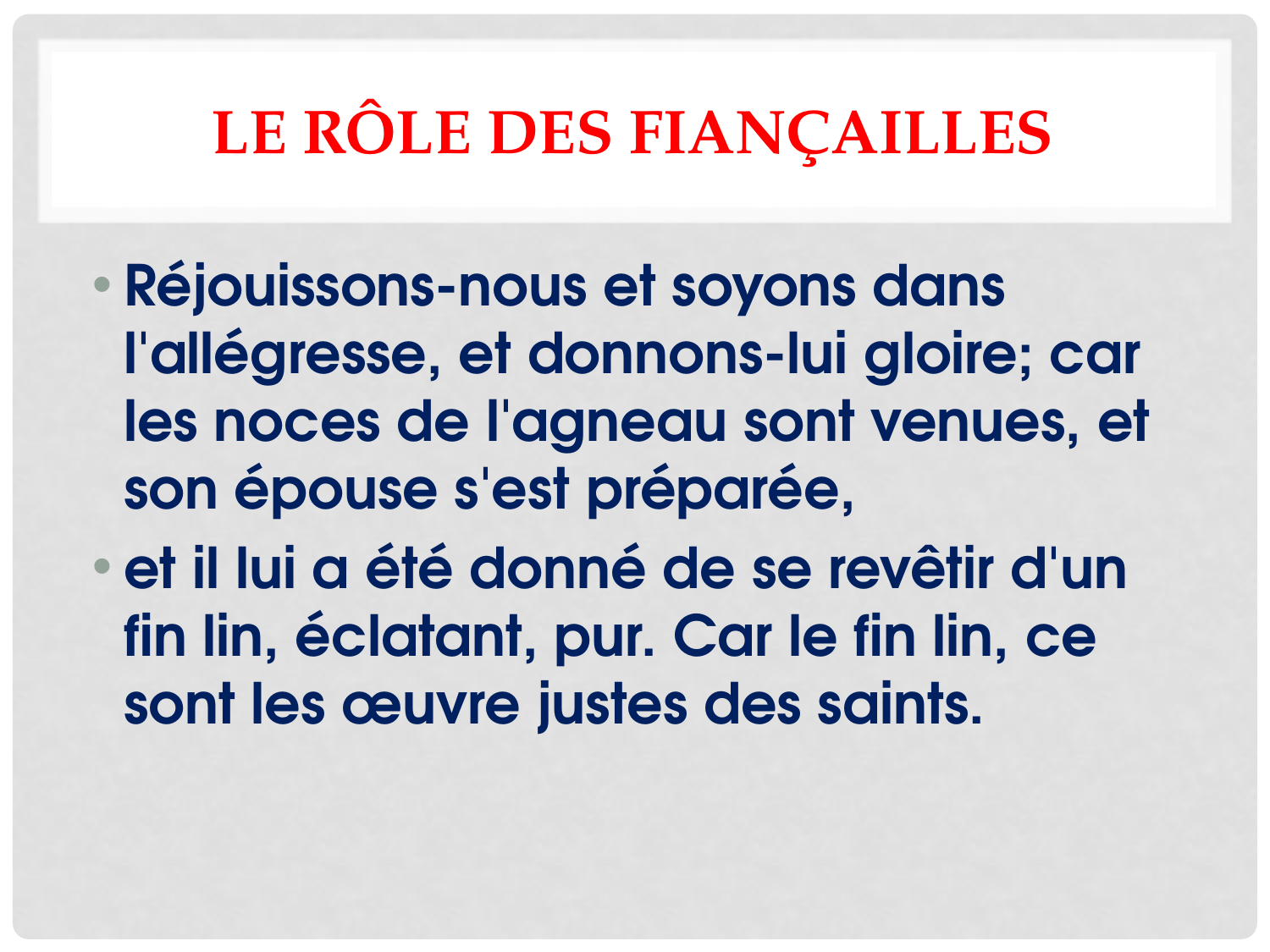

# Le rôle des fiançailles
Réjouissons-nous et soyons dans l'allégresse, et donnons-lui gloire; car les noces de l'agneau sont venues, et son épouse s'est préparée,
et il lui a été donné de se revêtir d'un fin lin, éclatant, pur. Car le fin lin, ce sont les œuvre justes des saints.